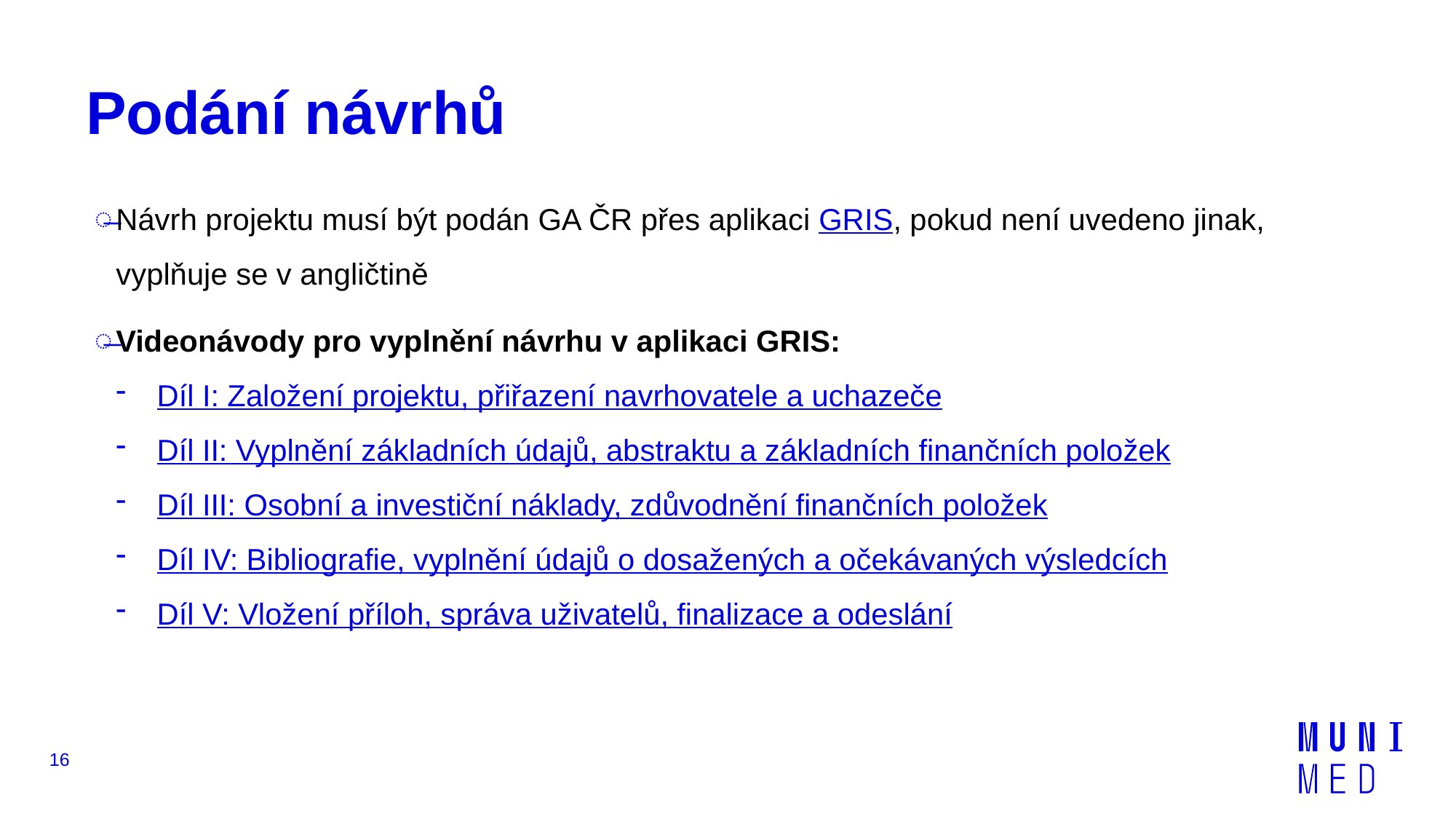

# Podání návrhů
Návrh projektu musí být podán GA ČR přes aplikaci GRIS, pokud není uvedeno jinak, vyplňuje se v angličtině
Videonávody pro vyplnění návrhu v aplikaci GRIS:
Díl I: Založení projektu, přiřazení navrhovatele a uchazeče
Díl II: Vyplnění základních údajů, abstraktu a základních finančních položek
Díl III: Osobní a investiční náklady, zdůvodnění finančních položek
Díl IV: Bibliografie, vyplnění údajů o dosažených a očekávaných výsledcích
Díl V: Vložení příloh, správa uživatelů, finalizace a odeslání
16